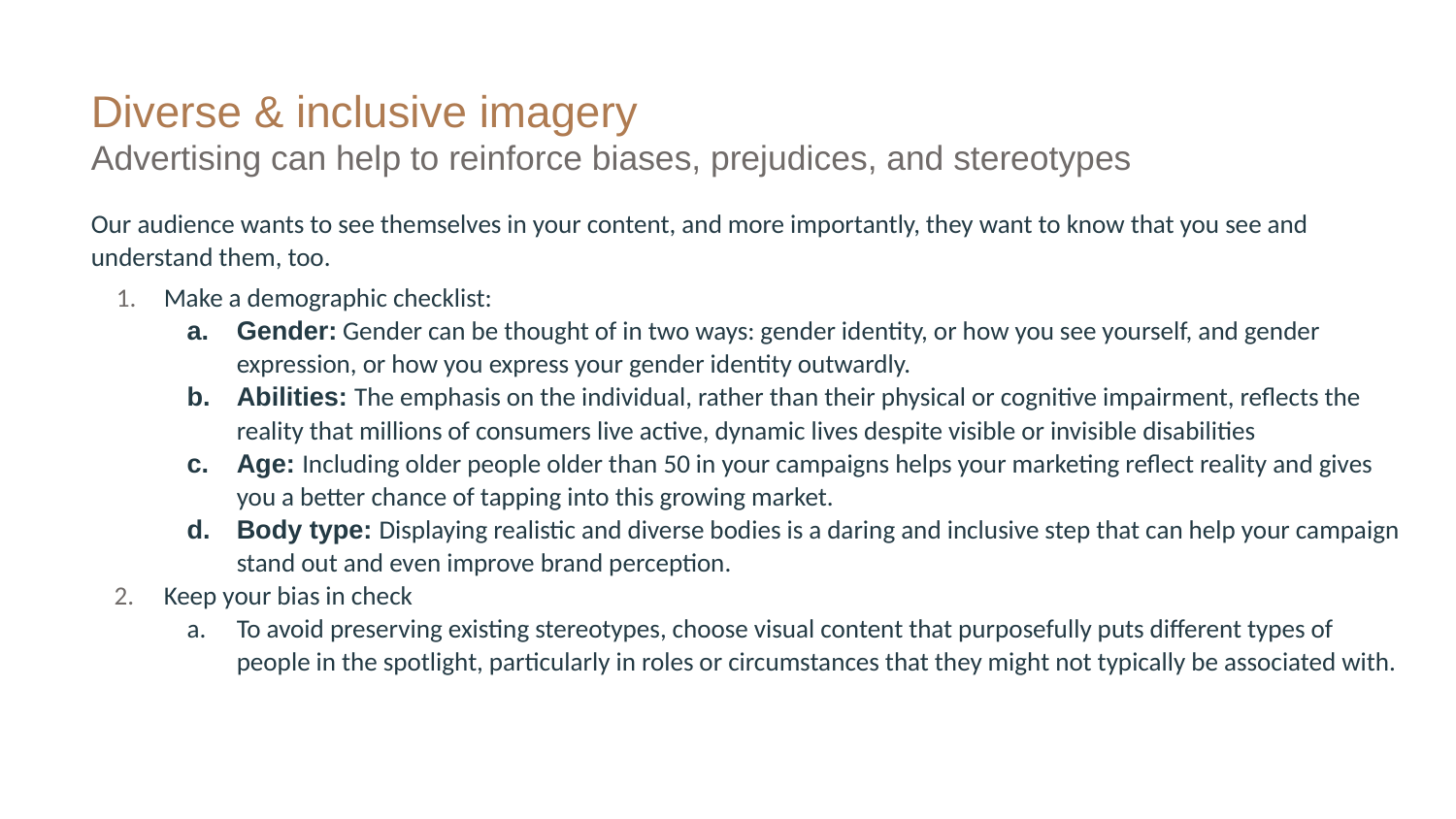

# Diverse & inclusive imagery
Advertising can help to reinforce biases, prejudices, and stereotypes
Our audience wants to see themselves in your content, and more importantly, they want to know that you see and understand them, too.
Make a demographic checklist:
Gender: Gender can be thought of in two ways: gender identity, or how you see yourself, and gender expression, or how you express your gender identity outwardly.
Abilities: The emphasis on the individual, rather than their physical or cognitive impairment, reflects the reality that millions of consumers live active, dynamic lives despite visible or invisible disabilities
Age: Including older people older than 50 in your campaigns helps your marketing reflect reality and gives you a better chance of tapping into this growing market.
Body type: Displaying realistic and diverse bodies is a daring and inclusive step that can help your campaign stand out and even improve brand perception.
Keep your bias in check
To avoid preserving existing stereotypes, choose visual content that purposefully puts different types of people in the spotlight, particularly in roles or circumstances that they might not typically be associated with.